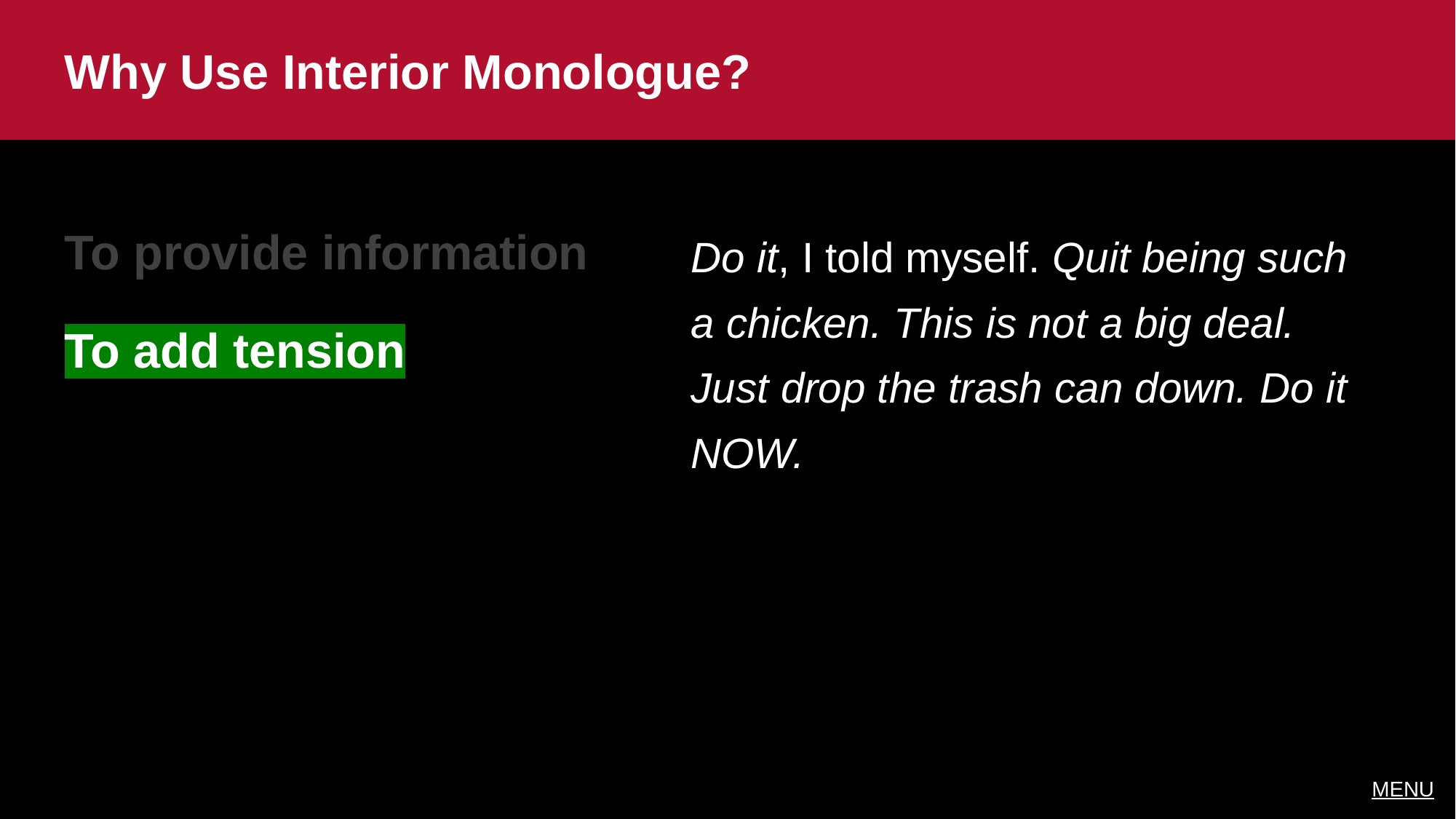

Why Use Interior Monologue?
Do it, I told myself. Quit being such a chicken. This is not a big deal. Just drop the trash can down. Do it NOW.
To provide information
To add tension